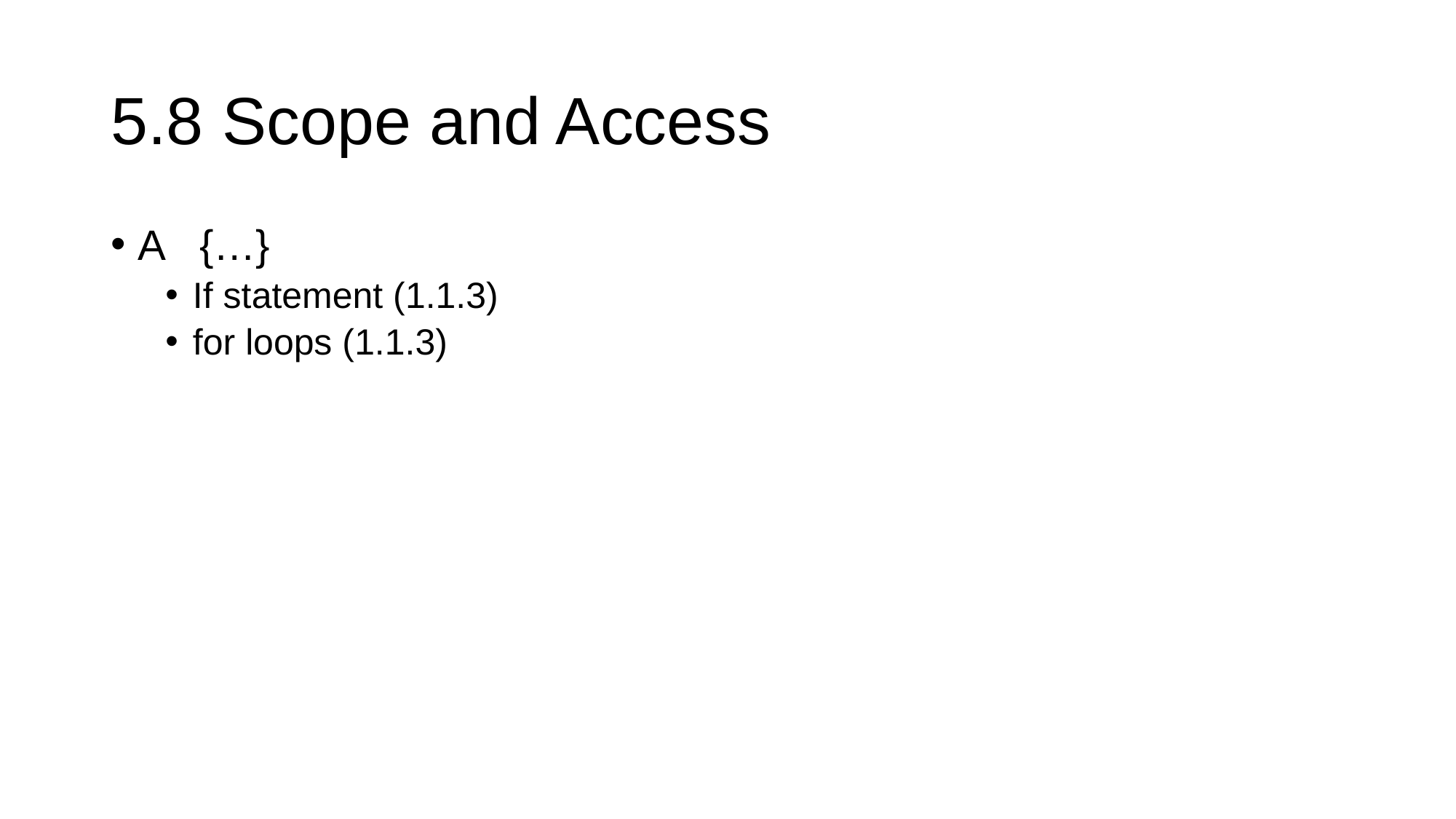

# 5.8 Scope and Access
A   {…}
If statement (1.1.3)
for loops (1.1.3)